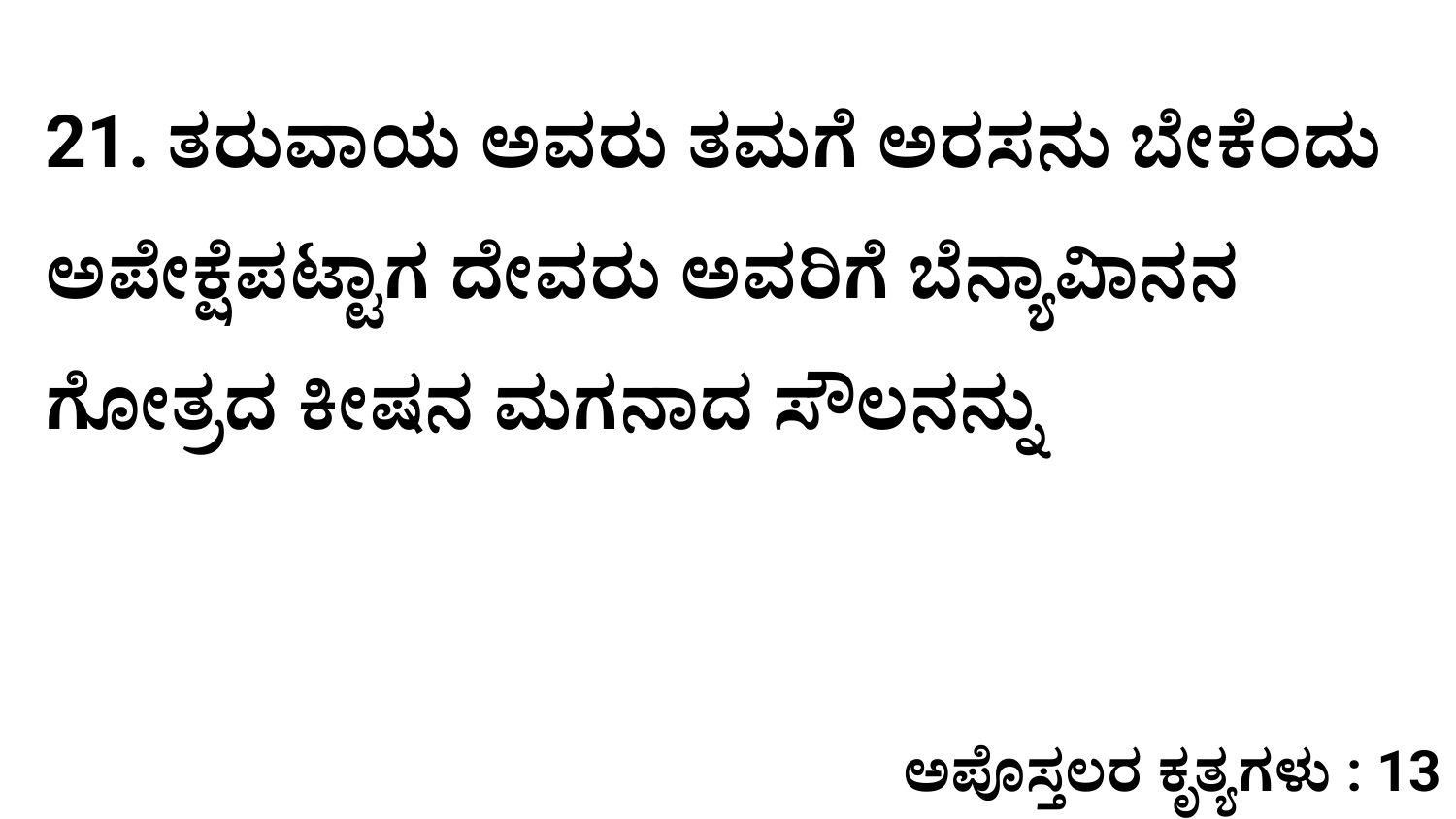

21. ತರುವಾಯ ಅವರು ತಮಗೆ ಅರಸನು ಬೇಕೆಂದು ಅಪೇಕ್ಷೆಪಟ್ಟಾಗ ದೇವರು ಅವರಿಗೆ ಬೆನ್ಯಾವಿಾನನ ಗೋತ್ರದ ಕೀಷನ ಮಗನಾದ ಸೌಲನನ್ನು
ಅಪೊಸ್ತಲರ ಕೃತ್ಯಗಳು : 13